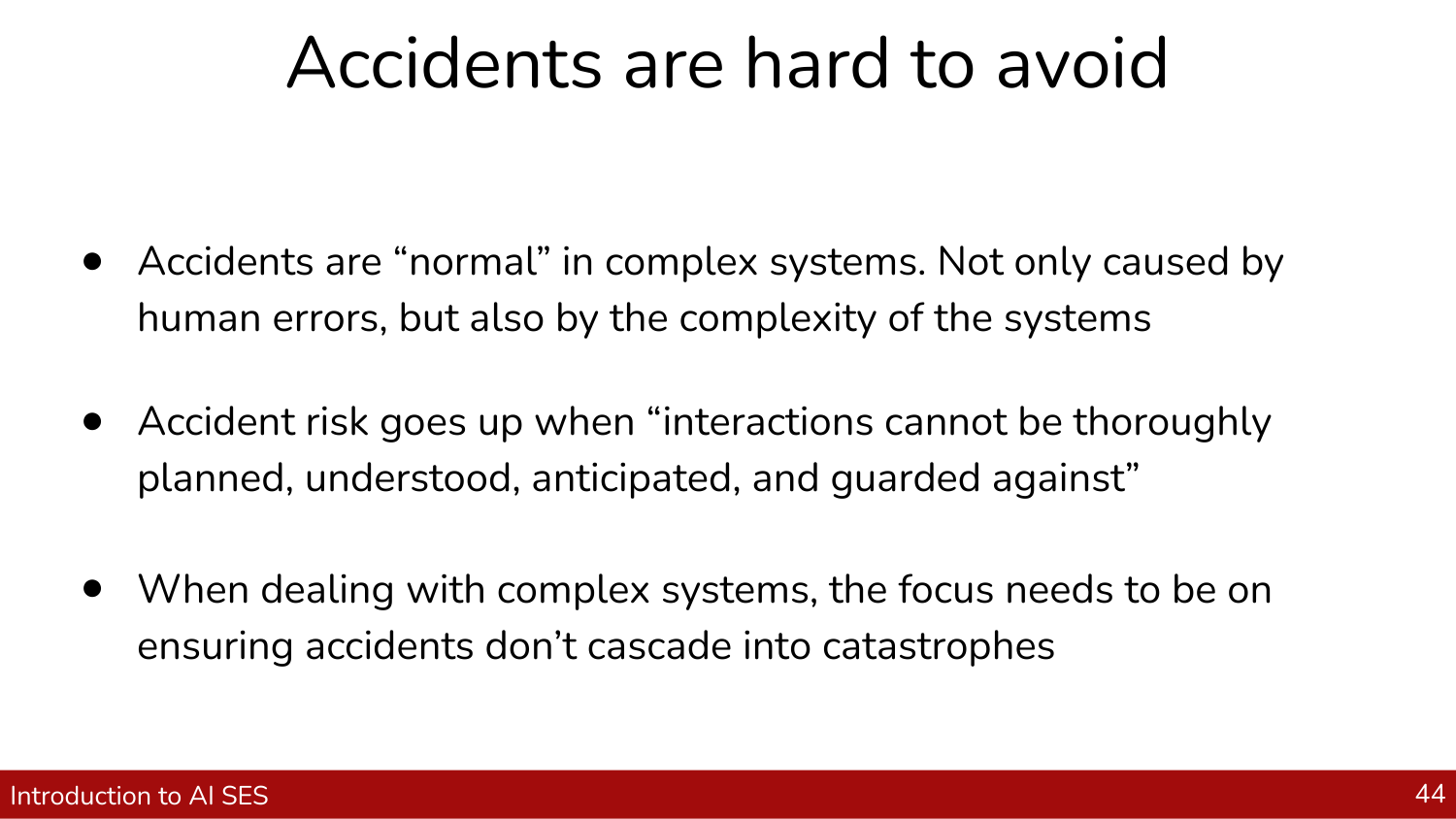

# Accidents are hard to avoid
Accidents are “normal” in complex systems. Not only caused by human errors, but also by the complexity of the systems
Accident risk goes up when “interactions cannot be thoroughly planned, understood, anticipated, and guarded against”

When dealing with complex systems, the focus needs to be on ensuring accidents don’t cascade into catastrophes
44
Introduction to AI SES